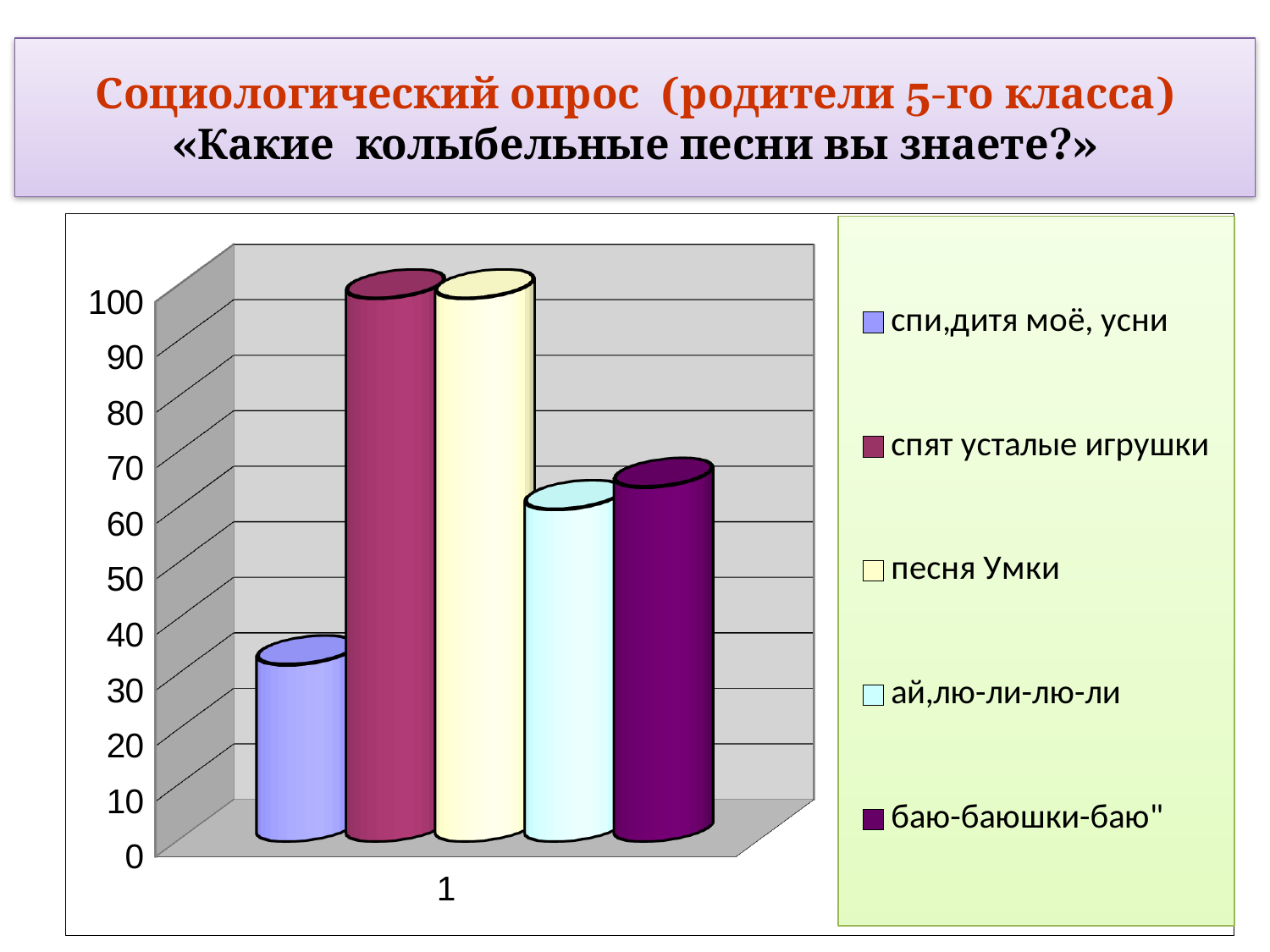

# Социологический опрос  (родители 5-го класса) «Какие  колыбельные песни вы знаете?»

[unsupported chart]